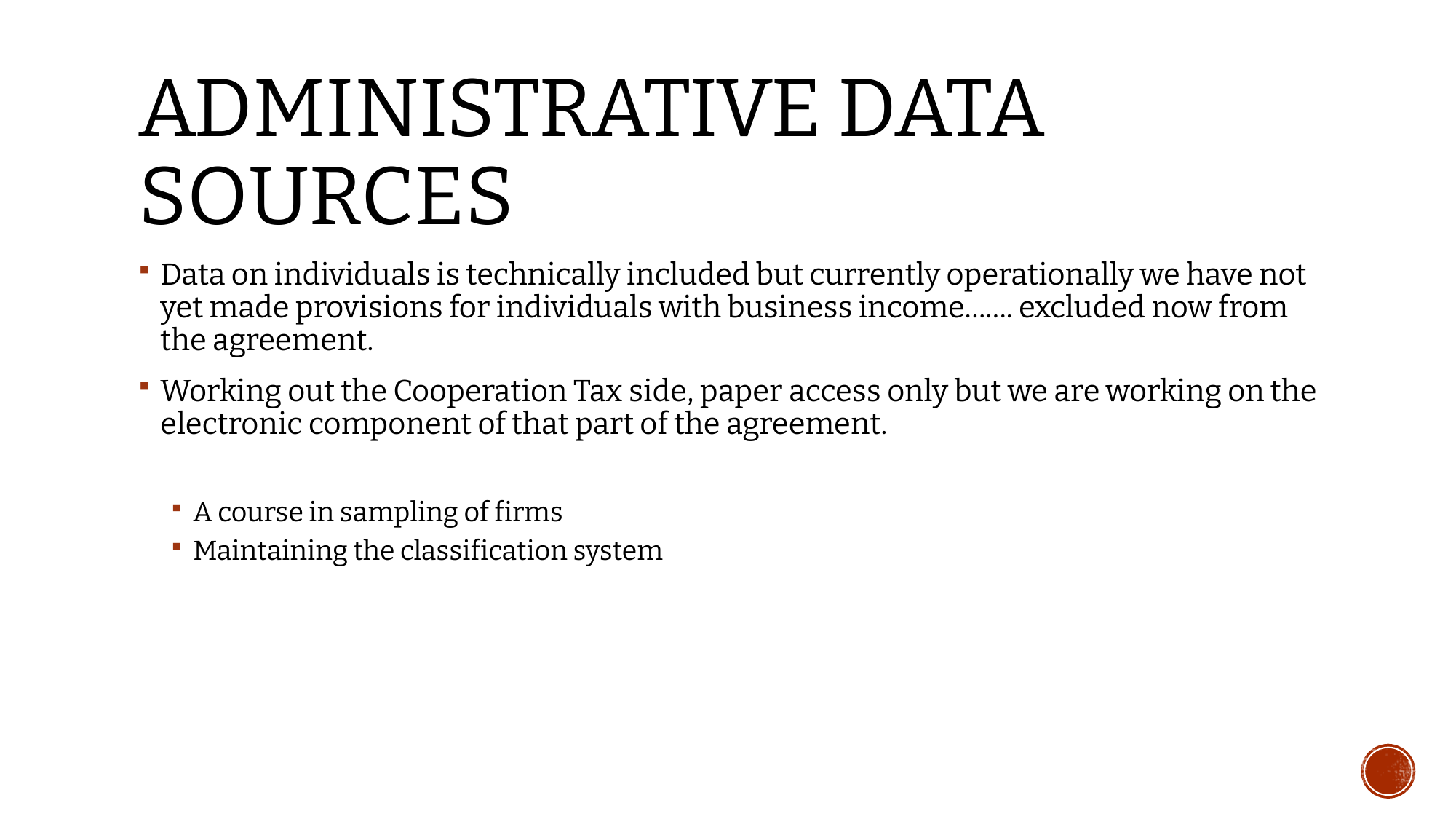

# Administrative Data Sources
Data on individuals is technically included but currently operationally we have not yet made provisions for individuals with business income……. excluded now from the agreement.
Working out the Cooperation Tax side, paper access only but we are working on the electronic component of that part of the agreement.

A course in sampling of firms
Maintaining the classification system